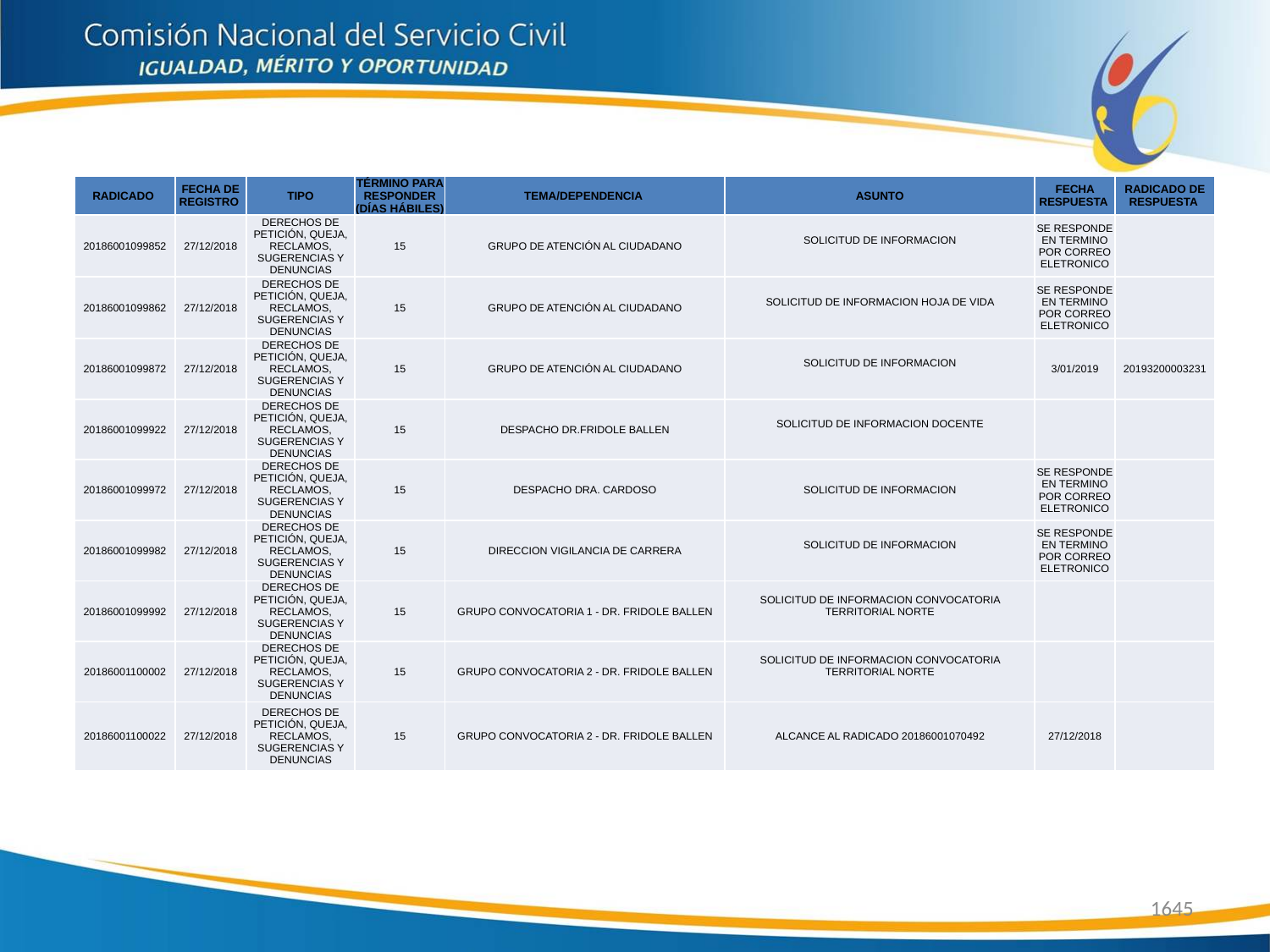

| RADICADO | FECHA DE REGISTRO | TIPO | TÉRMINO PARA RESPONDER (DÍAS HÁBILES) | TEMA/DEPENDENCIA | ASUNTO | FECHA RESPUESTA | RADICADO DE RESPUESTA |
| --- | --- | --- | --- | --- | --- | --- | --- |
| 20186001099852 | 27/12/2018 | DERECHOS DE PETICIÓN, QUEJA, RECLAMOS, SUGERENCIAS Y DENUNCIAS | 15 | GRUPO DE ATENCIÓN AL CIUDADANO | SOLICITUD DE INFORMACION | SE RESPONDE EN TERMINO POR CORREO ELETRONICO |  |
| 20186001099862 | 27/12/2018 | DERECHOS DE PETICIÓN, QUEJA, RECLAMOS, SUGERENCIAS Y DENUNCIAS | 15 | GRUPO DE ATENCIÓN AL CIUDADANO | SOLICITUD DE INFORMACION HOJA DE VIDA | SE RESPONDE EN TERMINO POR CORREO ELETRONICO |  |
| 20186001099872 | 27/12/2018 | DERECHOS DE PETICIÓN, QUEJA, RECLAMOS, SUGERENCIAS Y DENUNCIAS | 15 | GRUPO DE ATENCIÓN AL CIUDADANO | SOLICITUD DE INFORMACION | 3/01/2019 | 20193200003231 |
| 20186001099922 | 27/12/2018 | DERECHOS DE PETICIÓN, QUEJA, RECLAMOS, SUGERENCIAS Y DENUNCIAS | 15 | DESPACHO DR.FRIDOLE BALLEN | SOLICITUD DE INFORMACION DOCENTE |  |  |
| 20186001099972 | 27/12/2018 | DERECHOS DE PETICIÓN, QUEJA, RECLAMOS, SUGERENCIAS Y DENUNCIAS | 15 | DESPACHO DRA. CARDOSO | SOLICITUD DE INFORMACION | SE RESPONDE EN TERMINO POR CORREO ELETRONICO |  |
| 20186001099982 | 27/12/2018 | DERECHOS DE PETICIÓN, QUEJA, RECLAMOS, SUGERENCIAS Y DENUNCIAS | 15 | DIRECCION VIGILANCIA DE CARRERA | SOLICITUD DE INFORMACION | SE RESPONDE EN TERMINO POR CORREO ELETRONICO |  |
| 20186001099992 | 27/12/2018 | DERECHOS DE PETICIÓN, QUEJA, RECLAMOS, SUGERENCIAS Y DENUNCIAS | 15 | GRUPO CONVOCATORIA 1 - DR. FRIDOLE BALLEN | SOLICITUD DE INFORMACION CONVOCATORIA TERRITORIAL NORTE |  |  |
| 20186001100002 | 27/12/2018 | DERECHOS DE PETICIÓN, QUEJA, RECLAMOS, SUGERENCIAS Y DENUNCIAS | 15 | GRUPO CONVOCATORIA 2 - DR. FRIDOLE BALLEN | SOLICITUD DE INFORMACION CONVOCATORIA TERRITORIAL NORTE |  |  |
| 20186001100022 | 27/12/2018 | DERECHOS DE PETICIÓN, QUEJA, RECLAMOS, SUGERENCIAS Y DENUNCIAS | 15 | GRUPO CONVOCATORIA 2 - DR. FRIDOLE BALLEN | ALCANCE AL RADICADO 20186001070492 | 27/12/2018 |  |
1645